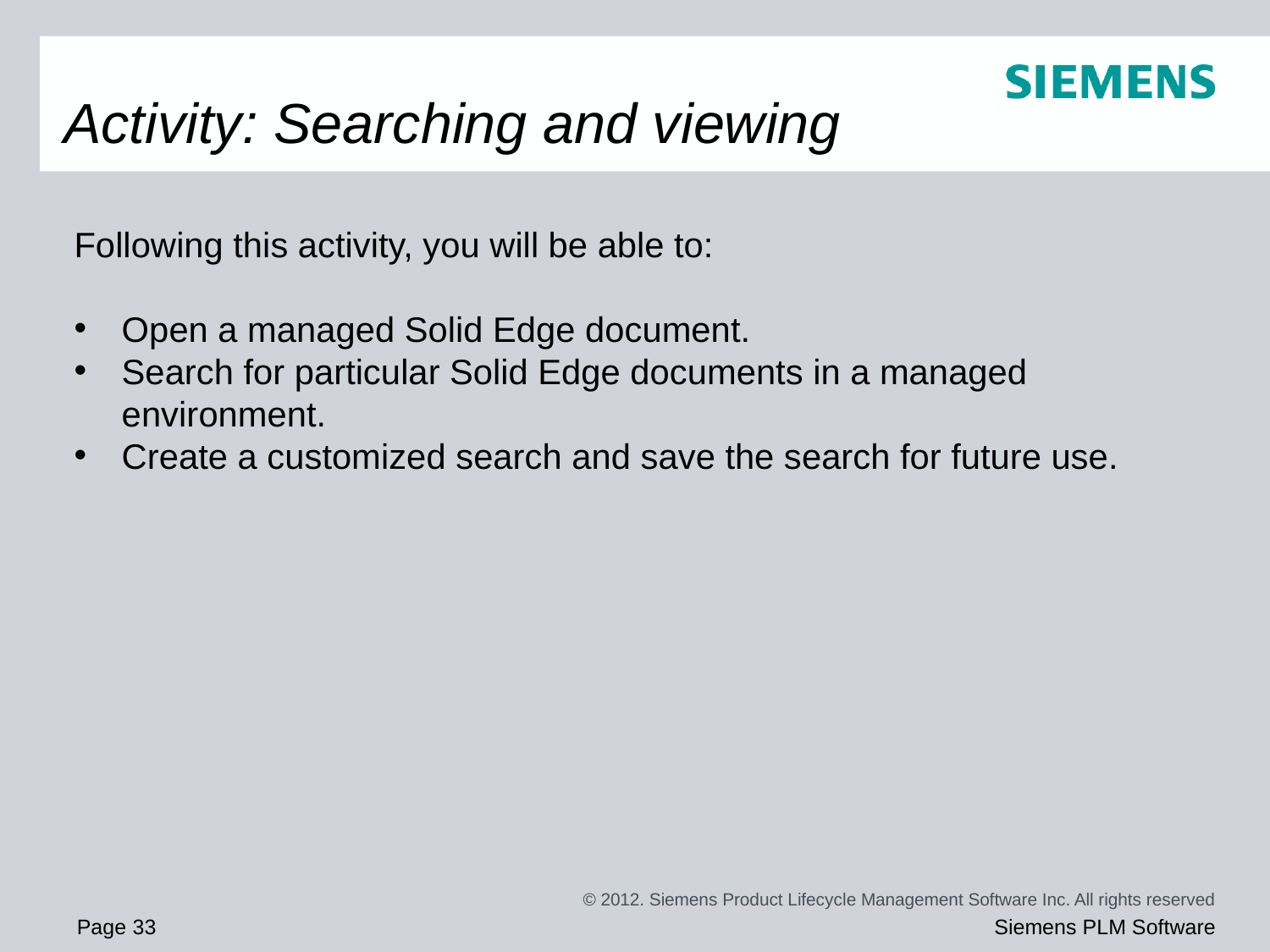

# Activity: Searching and viewing
Following this activity, you will be able to:

Open a managed Solid Edge document.
Search for particular Solid Edge documents in a managed environment.
Create a customized search and save the search for future use.